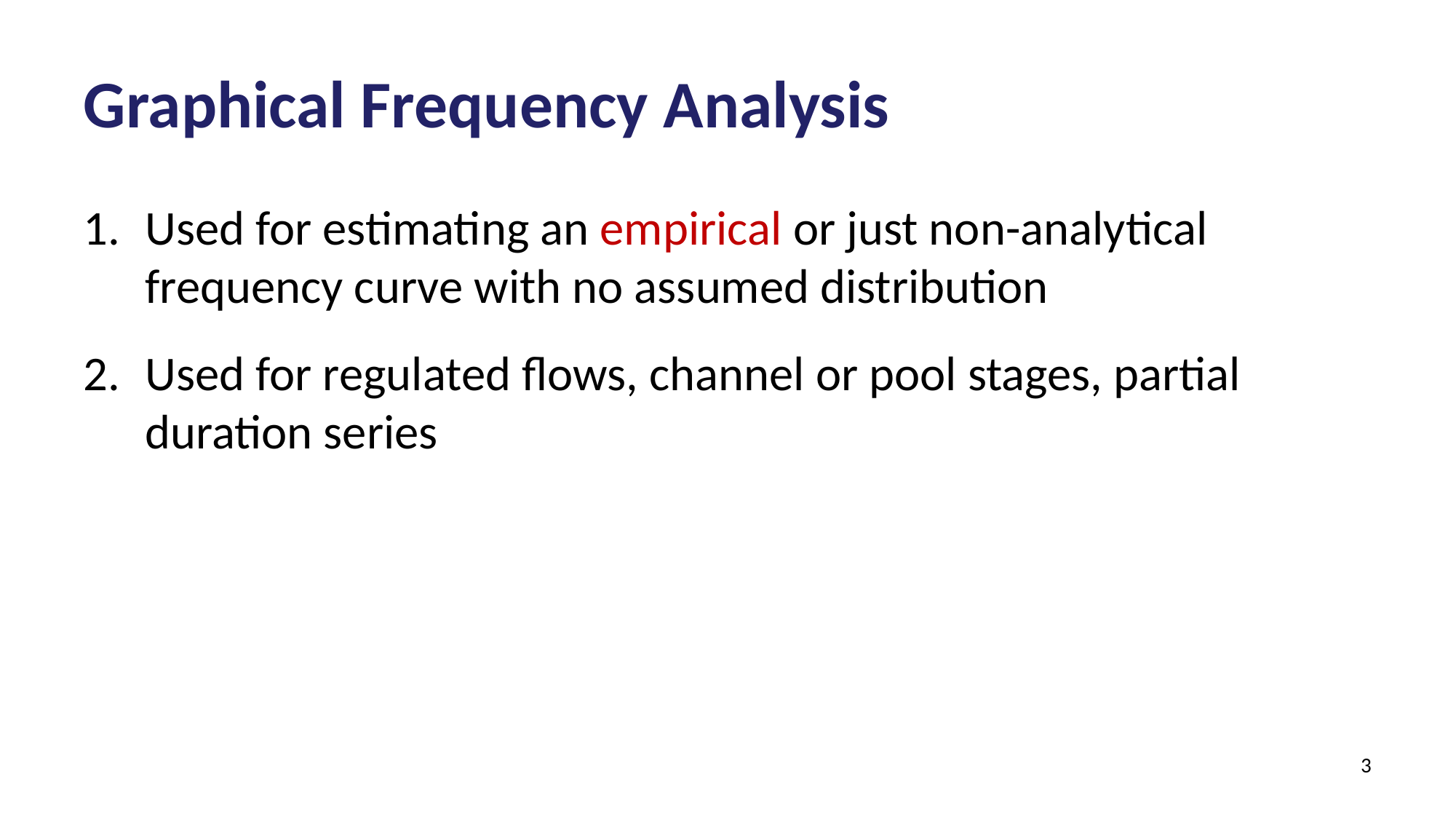

# Graphical Frequency Analysis
Used for estimating an empirical or just non-analytical frequency curve with no assumed distribution
Used for regulated flows, channel or pool stages, partial duration series
3